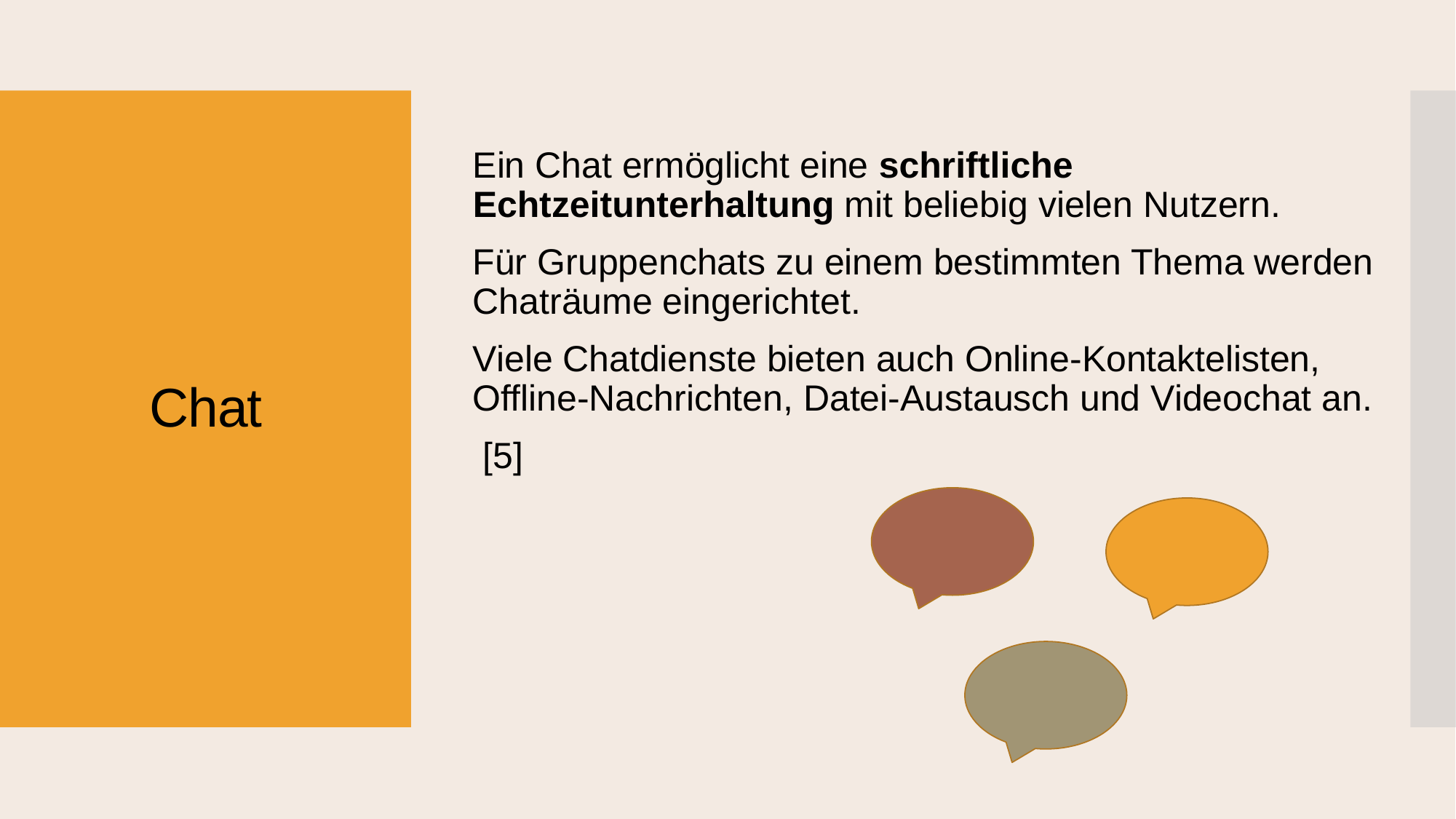

Ein Chat ermöglicht eine schriftliche Echtzeitunterhaltung mit beliebig vielen Nutzern.
Für Gruppenchats zu einem bestimmten Thema werden Chaträume eingerichtet.
Viele Chatdienste bieten auch Online-Kontaktelisten, Offline-Nachrichten, Datei-Austausch und Videochat an.
 [5]

# Chat